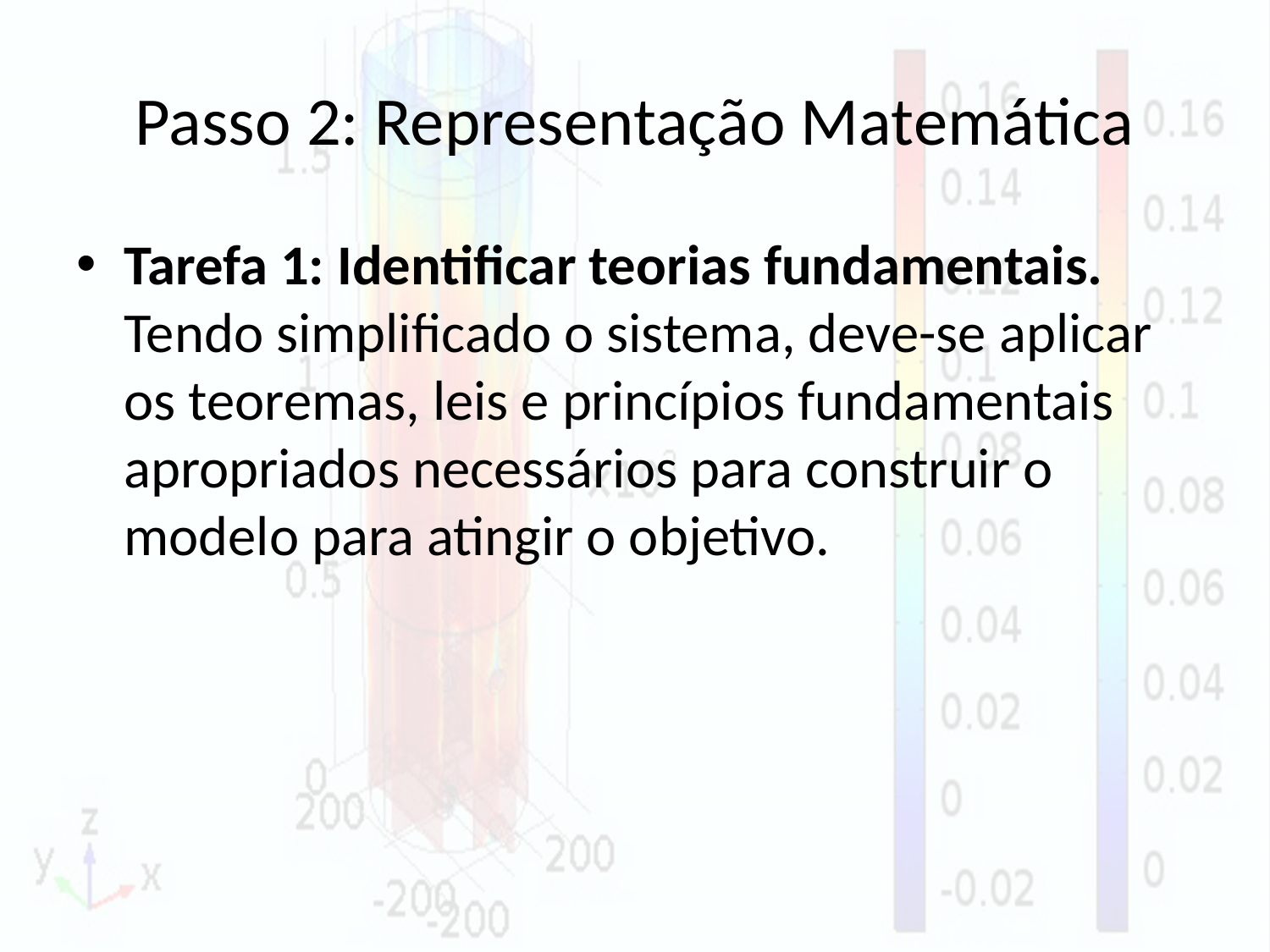

# Passo 2: Representação Matemática
Tarefa 1: Identificar teorias fundamentais. Tendo simplificado o sistema, deve-se aplicar os teoremas, leis e princípios fundamentais apropriados necessários para construir o modelo para atingir o objetivo.